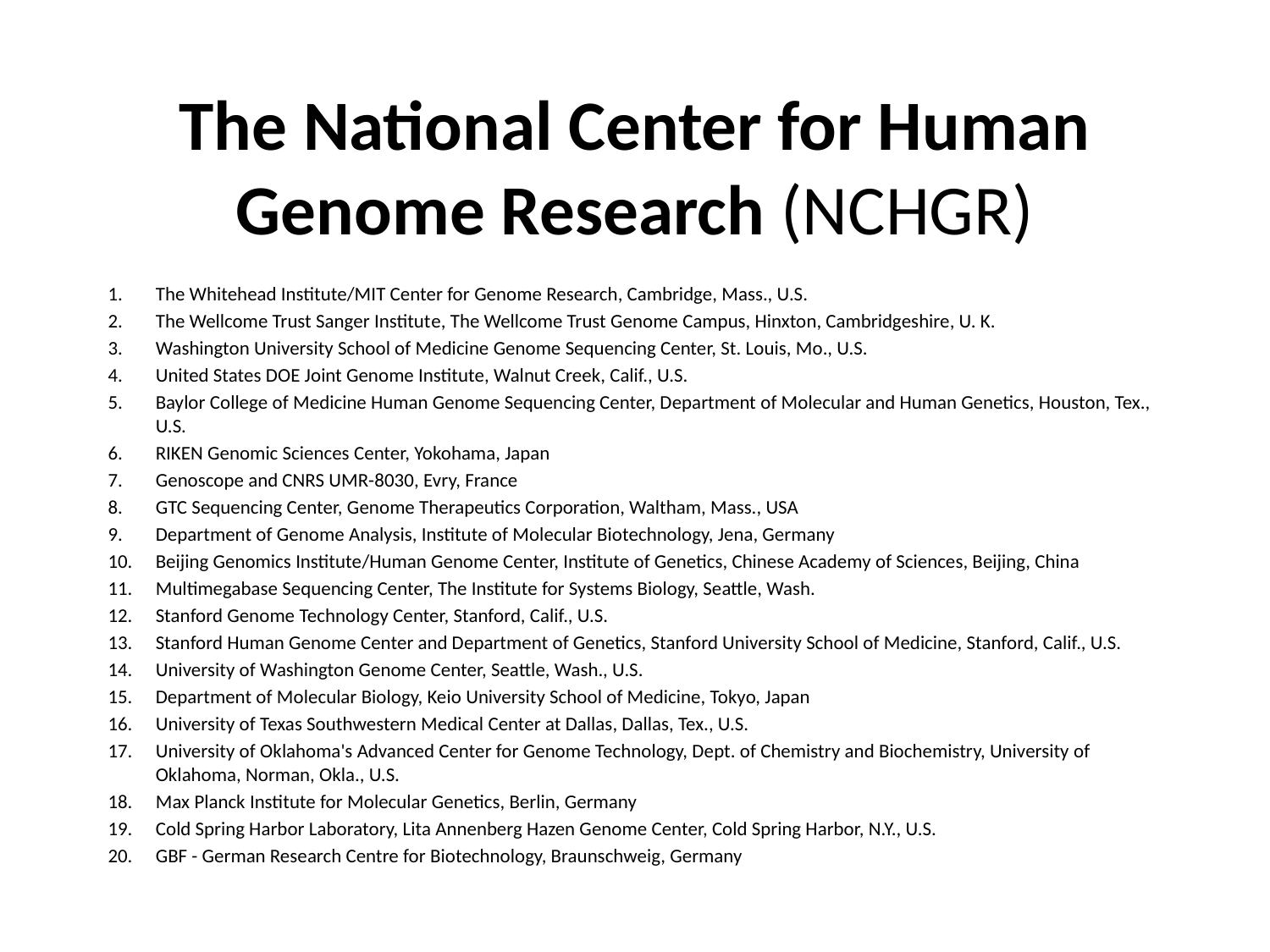

# The National Center for Human Genome Research (NCHGR)
The Whitehead Institute/MIT Center for Genome Research, Cambridge, Mass., U.S.
The Wellcome Trust Sanger Institute, The Wellcome Trust Genome Campus, Hinxton, Cambridgeshire, U. K.
Washington University School of Medicine Genome Sequencing Center, St. Louis, Mo., U.S.
United States DOE Joint Genome Institute, Walnut Creek, Calif., U.S.
Baylor College of Medicine Human Genome Sequencing Center, Department of Molecular and Human Genetics, Houston, Tex., U.S.
RIKEN Genomic Sciences Center, Yokohama, Japan
Genoscope and CNRS UMR-8030, Evry, France
GTC Sequencing Center, Genome Therapeutics Corporation, Waltham, Mass., USA
Department of Genome Analysis, Institute of Molecular Biotechnology, Jena, Germany
Beijing Genomics Institute/Human Genome Center, Institute of Genetics, Chinese Academy of Sciences, Beijing, China
Multimegabase Sequencing Center, The Institute for Systems Biology, Seattle, Wash.
Stanford Genome Technology Center, Stanford, Calif., U.S.
Stanford Human Genome Center and Department of Genetics, Stanford University School of Medicine, Stanford, Calif., U.S.
University of Washington Genome Center, Seattle, Wash., U.S.
Department of Molecular Biology, Keio University School of Medicine, Tokyo, Japan
University of Texas Southwestern Medical Center at Dallas, Dallas, Tex., U.S.
University of Oklahoma's Advanced Center for Genome Technology, Dept. of Chemistry and Biochemistry, University of Oklahoma, Norman, Okla., U.S.
Max Planck Institute for Molecular Genetics, Berlin, Germany
Cold Spring Harbor Laboratory, Lita Annenberg Hazen Genome Center, Cold Spring Harbor, N.Y., U.S.
GBF - German Research Centre for Biotechnology, Braunschweig, Germany